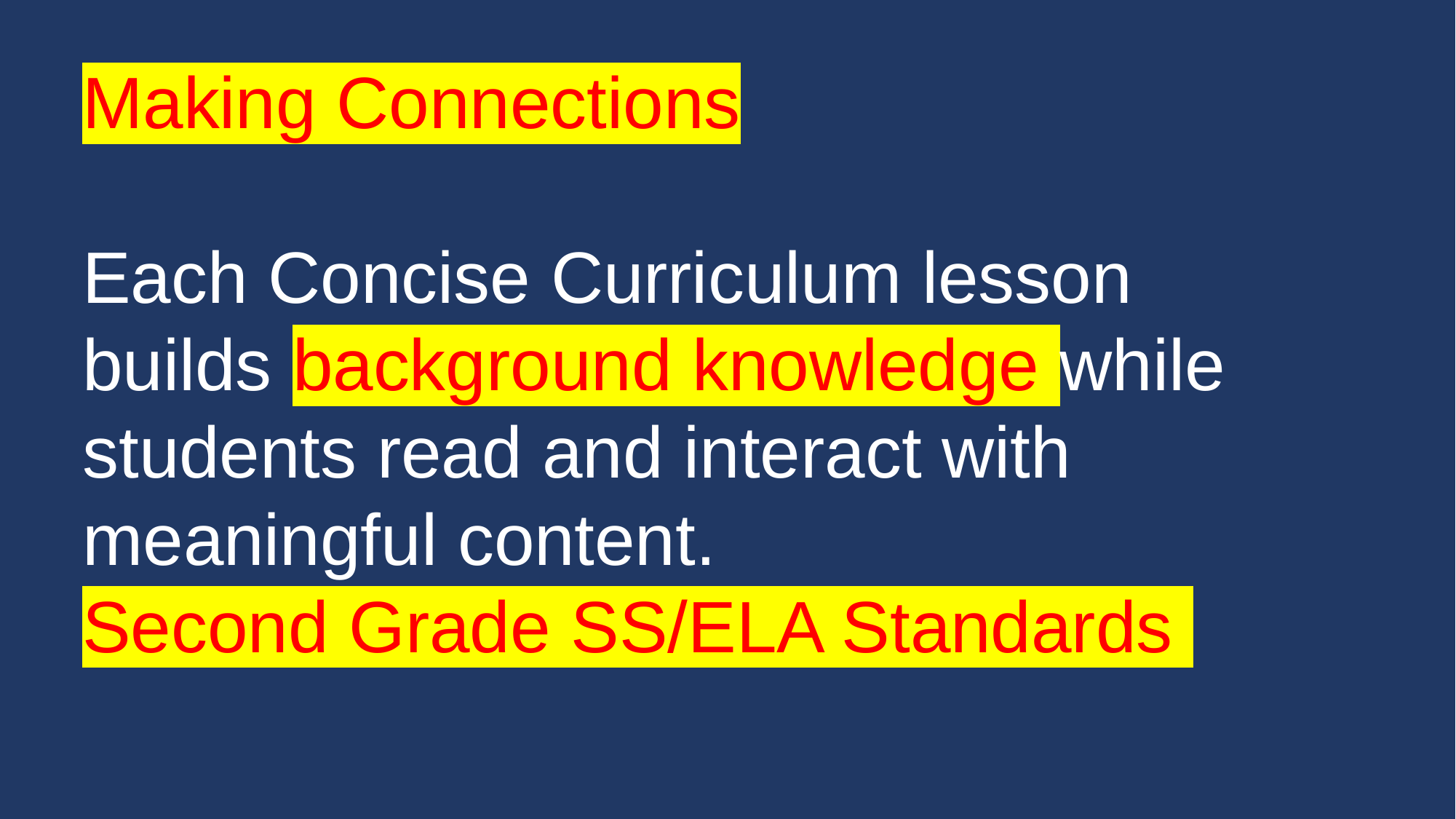

Making Connections

Each Concise Curriculum lesson builds background knowledge while students read and interact with meaningful content.
Second Grade SS/ELA Standards